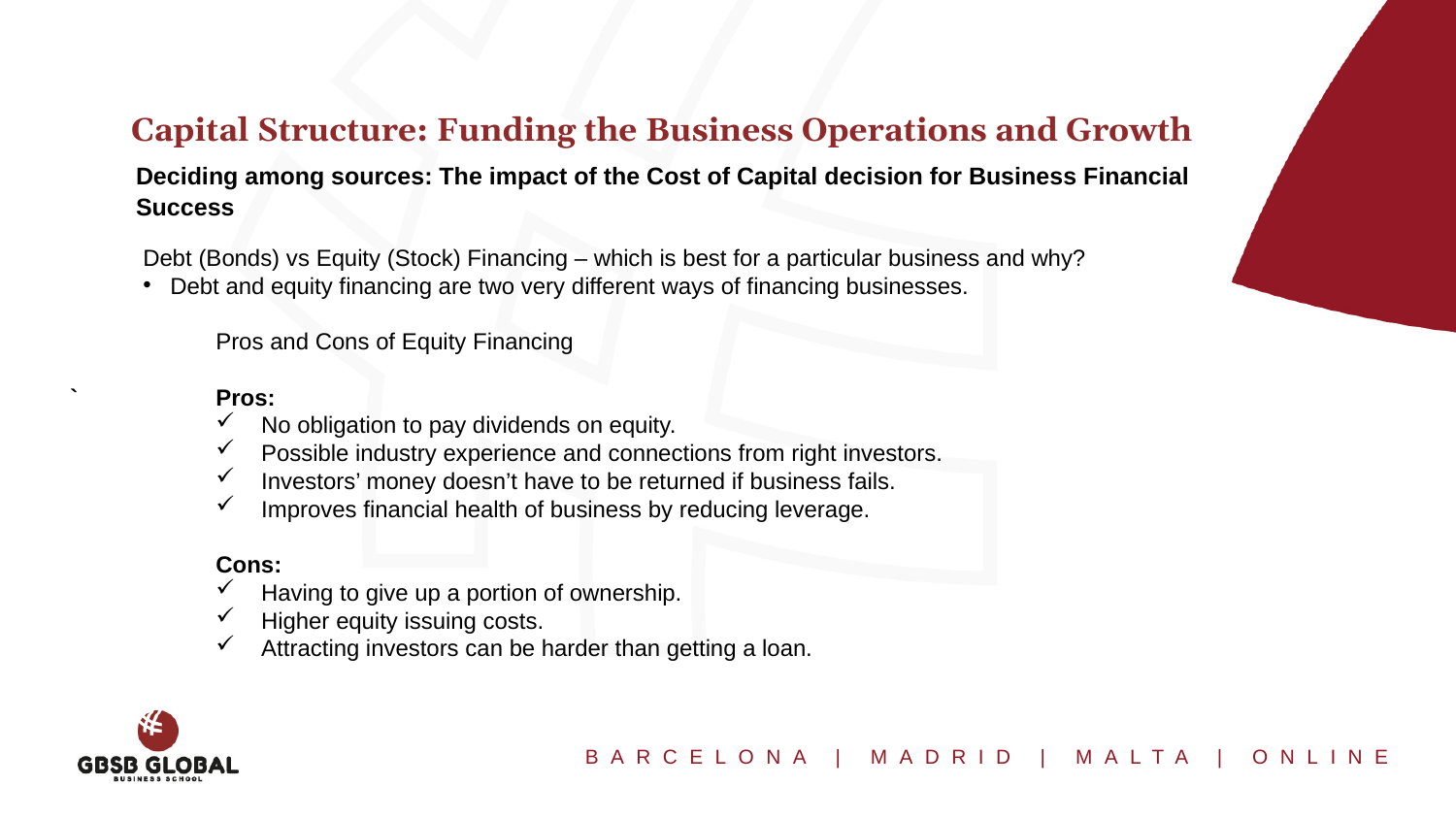

Capital Structure: Funding the Business Operations and Growth
Deciding among sources: The impact of the Cost of Capital decision for Business Financial Success

Debt (Bonds) vs Equity (Stock) Financing – which is best for a particular business and why?
Debt and equity financing are two very different ways of financing businesses.

	Pros and Cons of Equity Financing

`	Pros:
No obligation to pay dividends on equity.
Possible industry experience and connections from right investors.
Investors’ money doesn’t have to be returned if business fails.
Improves financial health of business by reducing leverage.

	Cons:
Having to give up a portion of ownership.
Higher equity issuing costs.
Attracting investors can be harder than getting a loan.